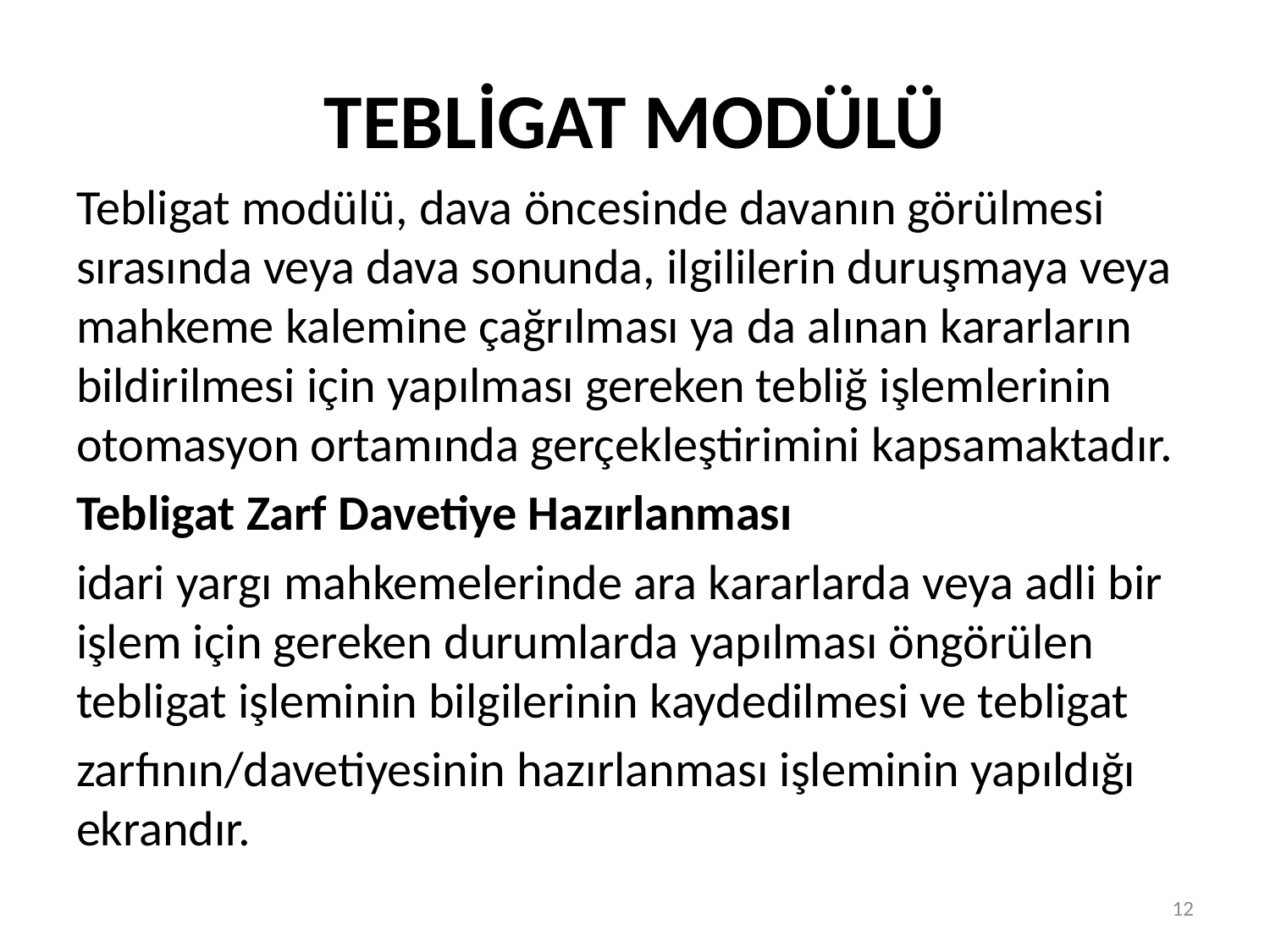

# TEBLİGAT MODÜLÜ
Tebligat modülü, dava öncesinde davanın görülmesi sırasında veya dava sonunda, ilgililerin duruşmaya veya mahkeme kalemine çağrılması ya da alınan kararların bildirilmesi için yapılması gereken tebliğ işlemlerinin otomasyon ortamında gerçekleştirimini kapsamaktadır.
Tebligat Zarf Davetiye Hazırlanması
idari yargı mahkemelerinde ara kararlarda veya adli bir işlem için gereken durumlarda yapılması öngörülen tebligat işleminin bilgilerinin kaydedilmesi ve tebligat
zarfının/davetiyesinin hazırlanması işleminin yapıldığı ekrandır.
12